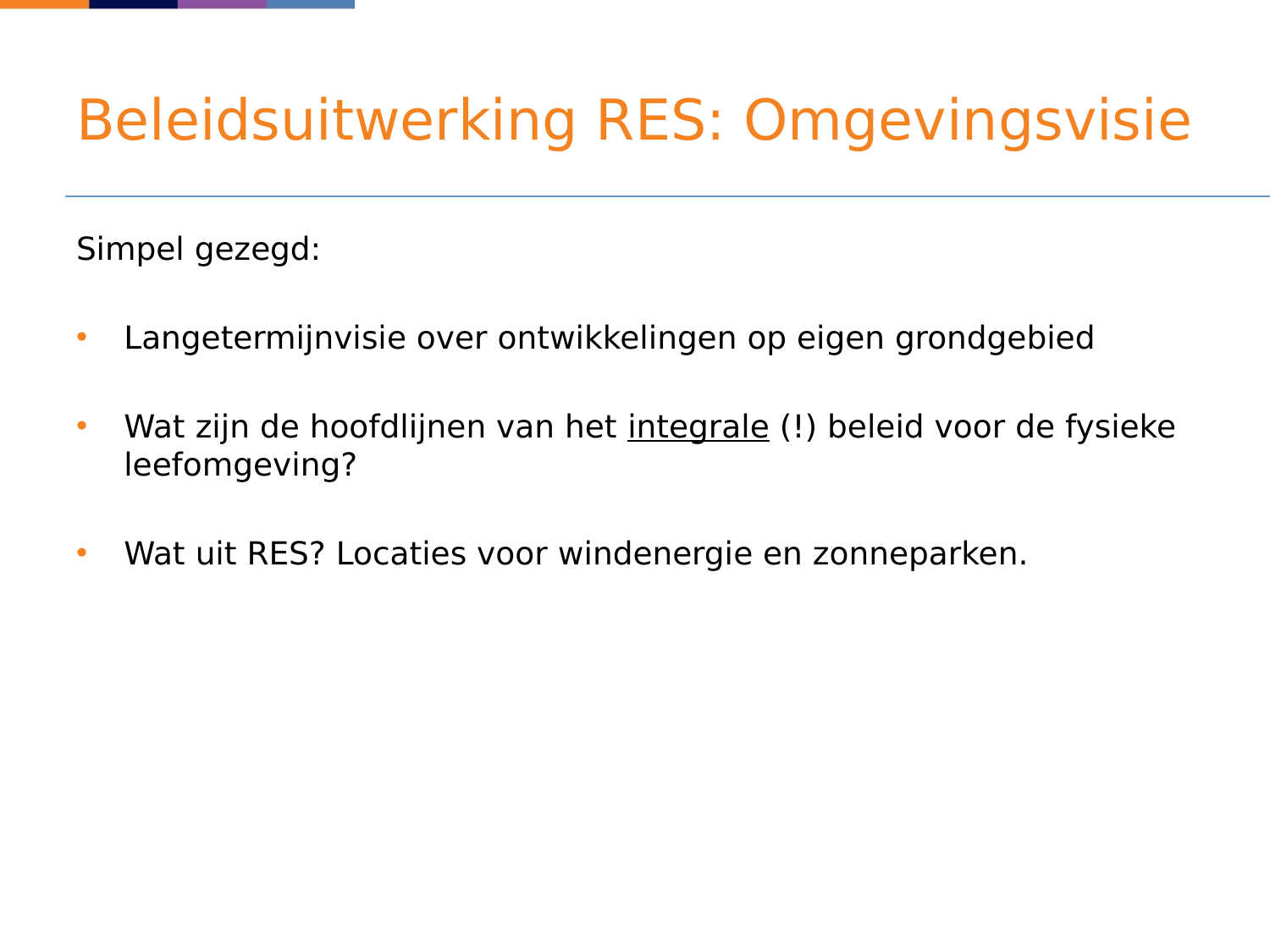

# Beleidsuitwerking RES: Omgevingsvisie
Simpel gezegd:

Langetermijnvisie over ontwikkelingen op eigen grondgebied

Wat zijn de hoofdlijnen van het integrale (!) beleid voor de fysieke leefomgeving?

Wat uit RES? Locaties voor windenergie en zonneparken.